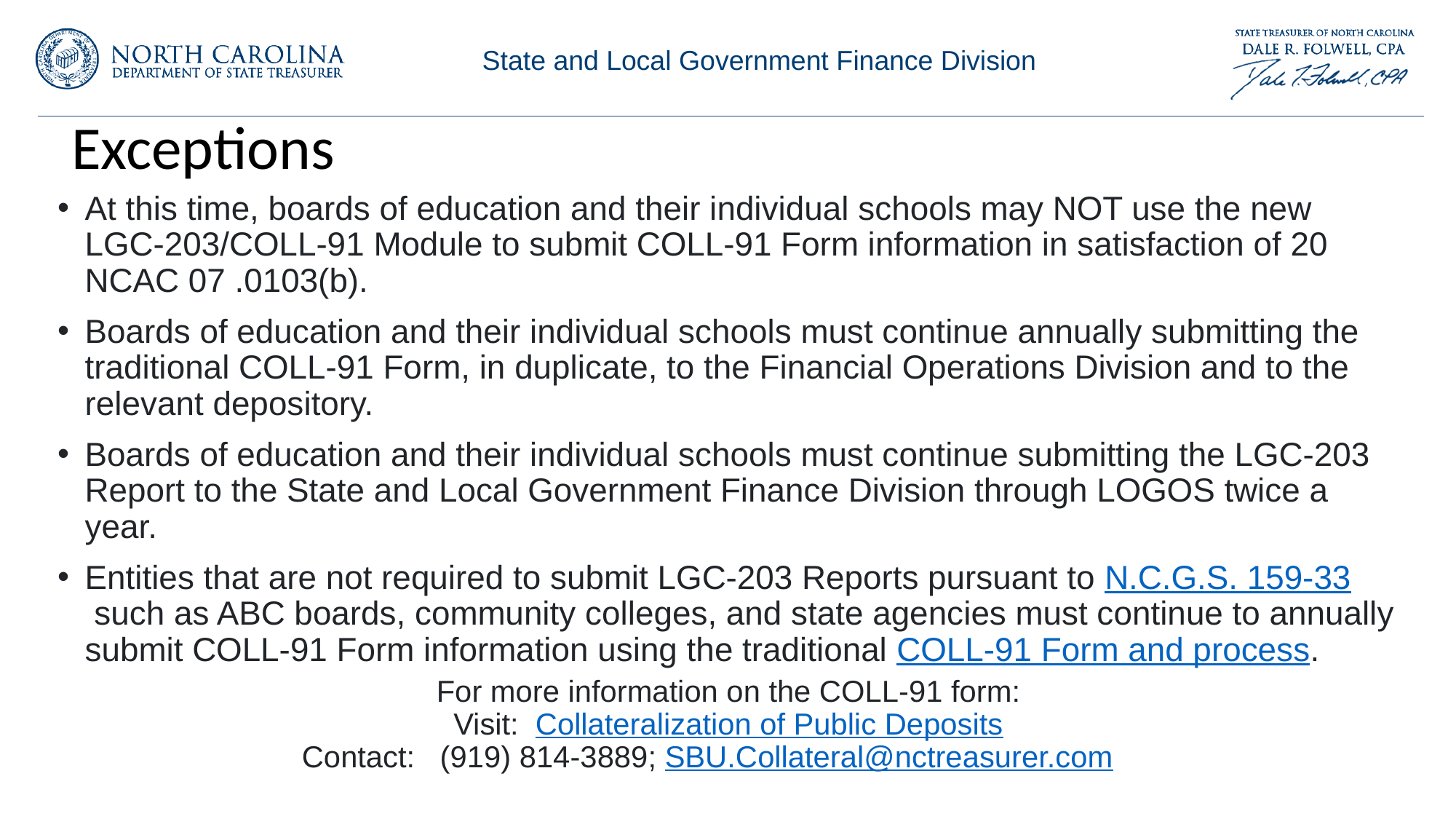

# Exceptions

At this time, boards of education and their individual schools may NOT use the new LGC-203/COLL-91 Module to submit COLL-91 Form information in satisfaction of 20 NCAC 07 .0103(b).
Boards of education and their individual schools must continue annually submitting the traditional COLL-91 Form, in duplicate, to the Financial Operations Division and to the relevant depository.
Boards of education and their individual schools must continue submitting the LGC-203 Report to the State and Local Government Finance Division through LOGOS twice a year.
Entities that are not required to submit LGC-203 Reports pursuant to N.C.G.S. 159-33 such as ABC boards, community colleges, and state agencies must continue to annually submit COLL-91 Form information using the traditional COLL-91 Form and process.
For more information on the COLL-91 form:
Visit:  Collateralization of Public Deposits
Contact:   (919) 814-3889; SBU.Collateral@nctreasurer.com